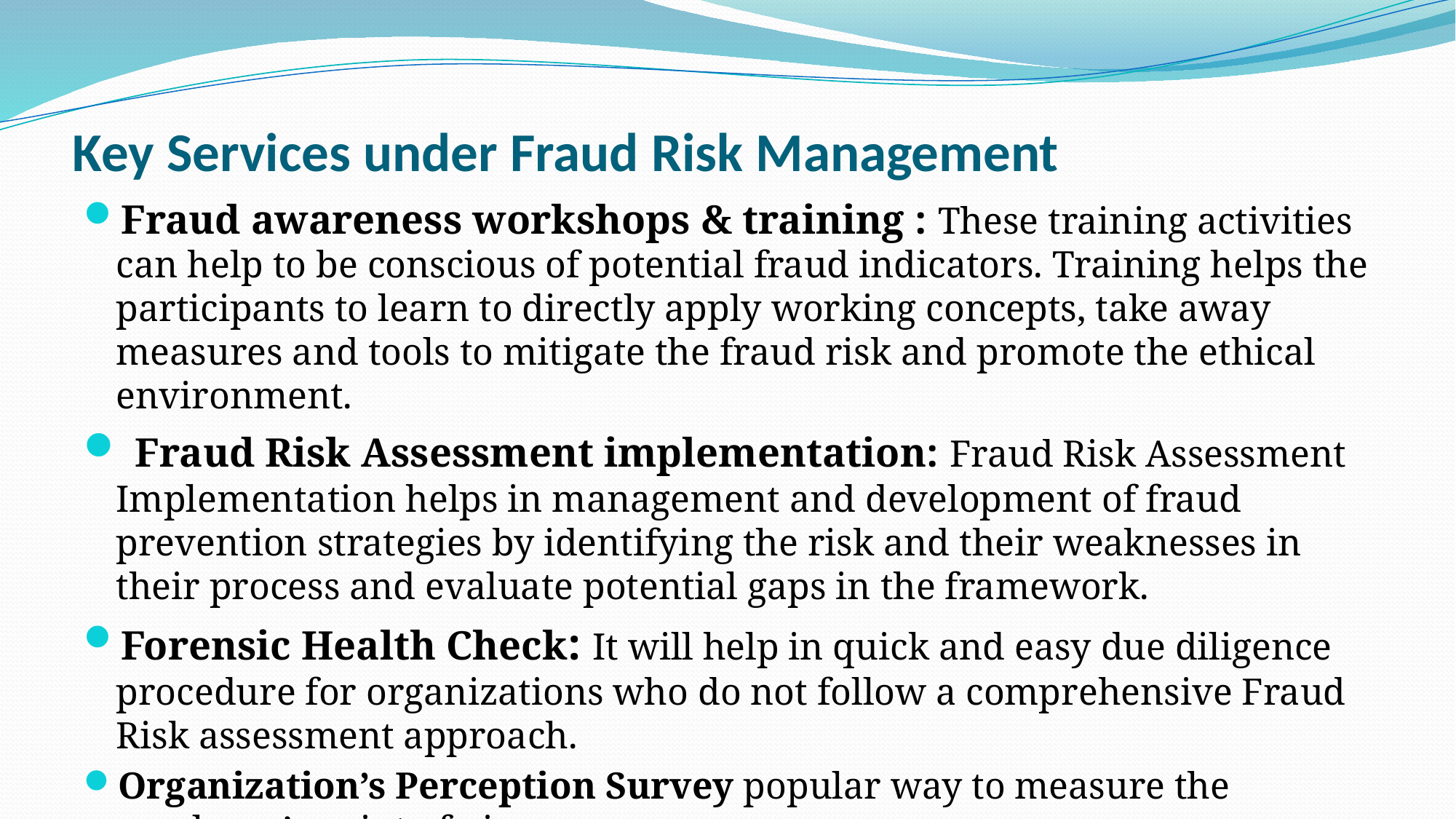

# Key Services under Fraud Risk Management
Fraud awareness workshops & training : These training activities can help to be conscious of potential fraud indicators. Training helps the participants to learn to directly apply working concepts, take away measures and tools to mitigate the fraud risk and promote the ethical environment.
 Fraud Risk Assessment implementation: Fraud Risk Assessment Implementation helps in management and development of fraud prevention strategies by identifying the risk and their weaknesses in their process and evaluate potential gaps in the framework.
Forensic Health Check: It will help in quick and easy due diligence procedure for organizations who do not follow a comprehensive Fraud Risk assessment approach.
Organization’s Perception Survey popular way to measure the employee’s point of view